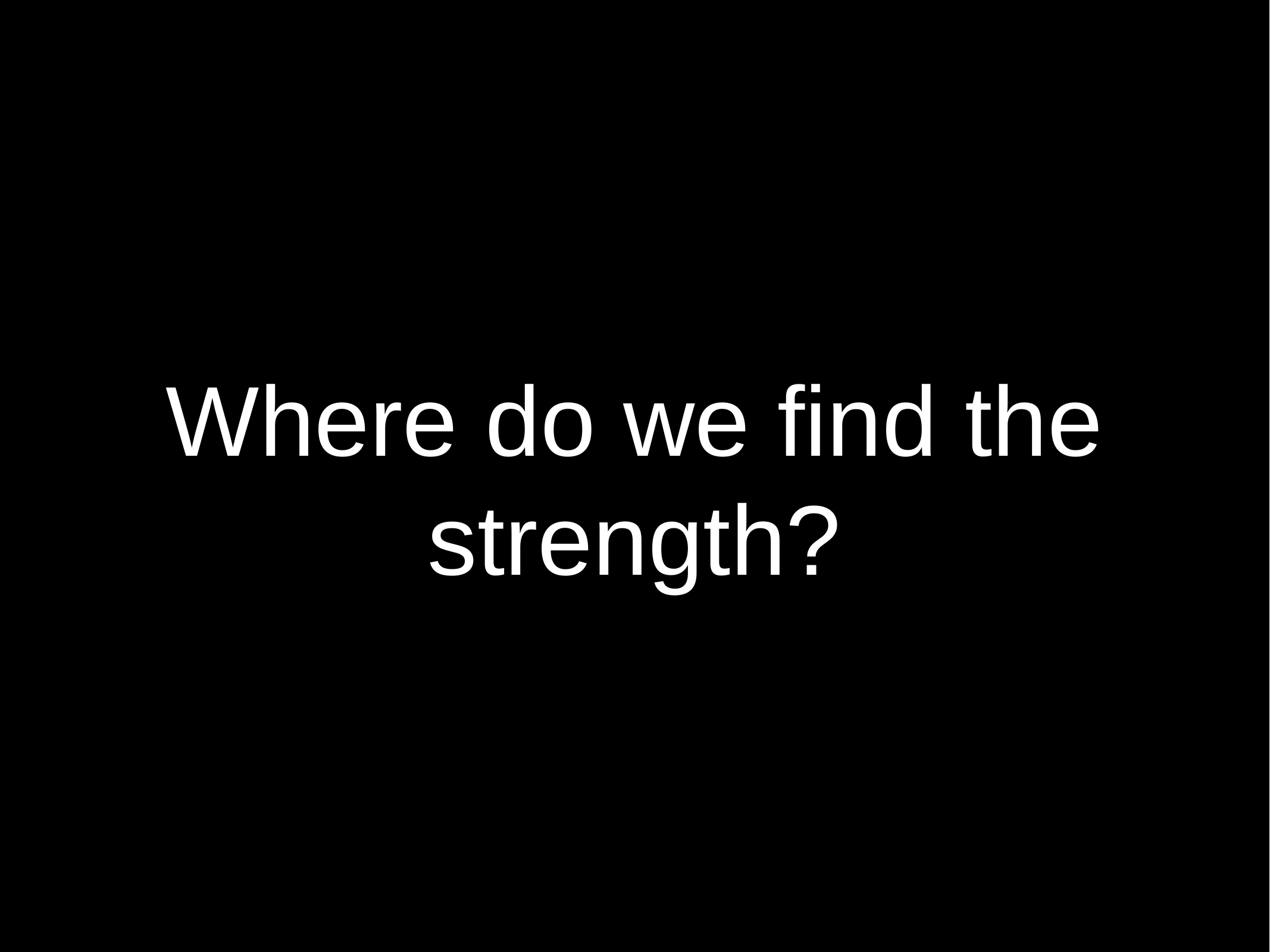

# Where do we find the strength?